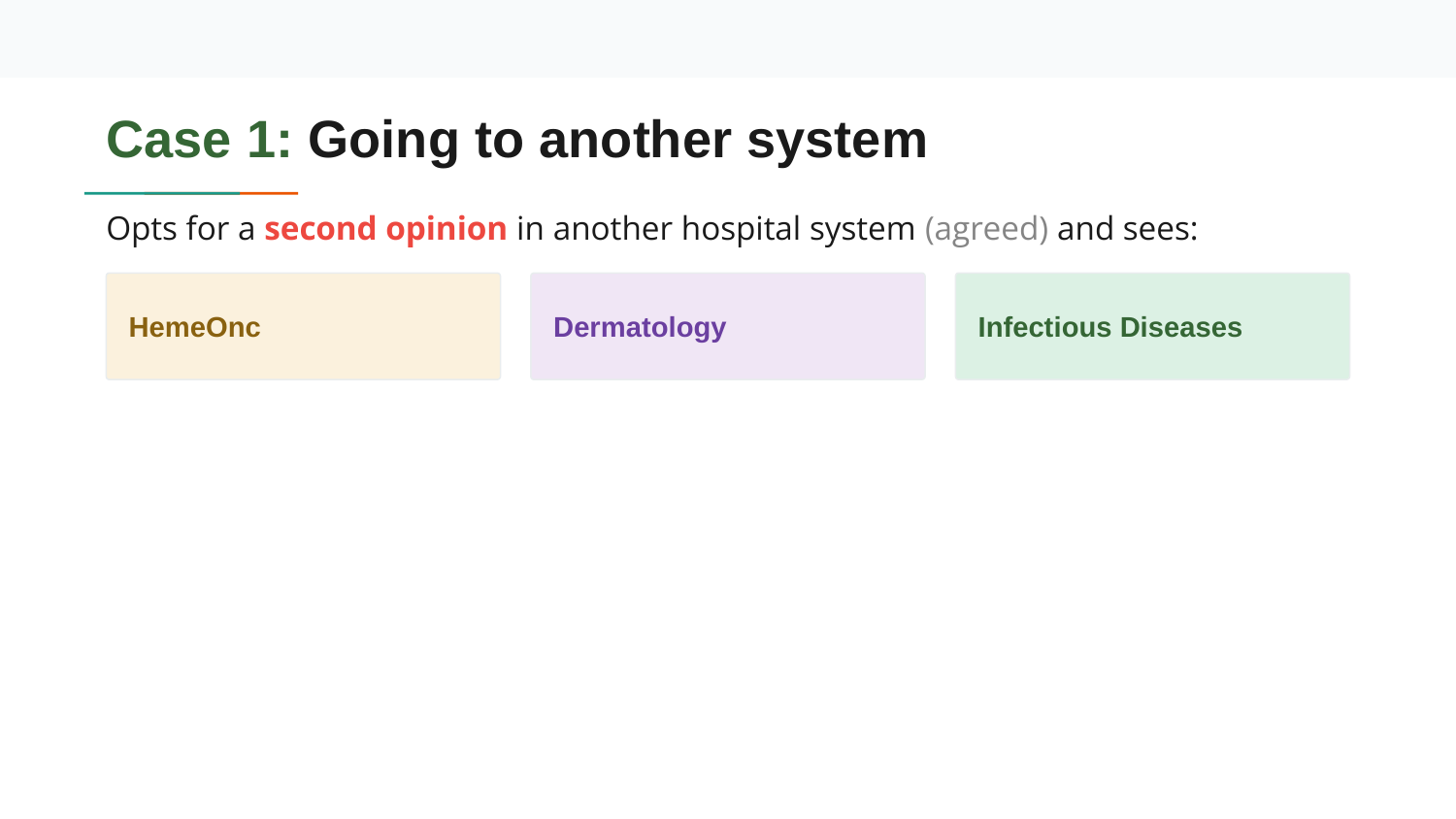

# Case 1: Going to another system
Opts for a second opinion in another hospital system (agreed) and sees:

HemeOnc

Dermatology

Infectious Diseases